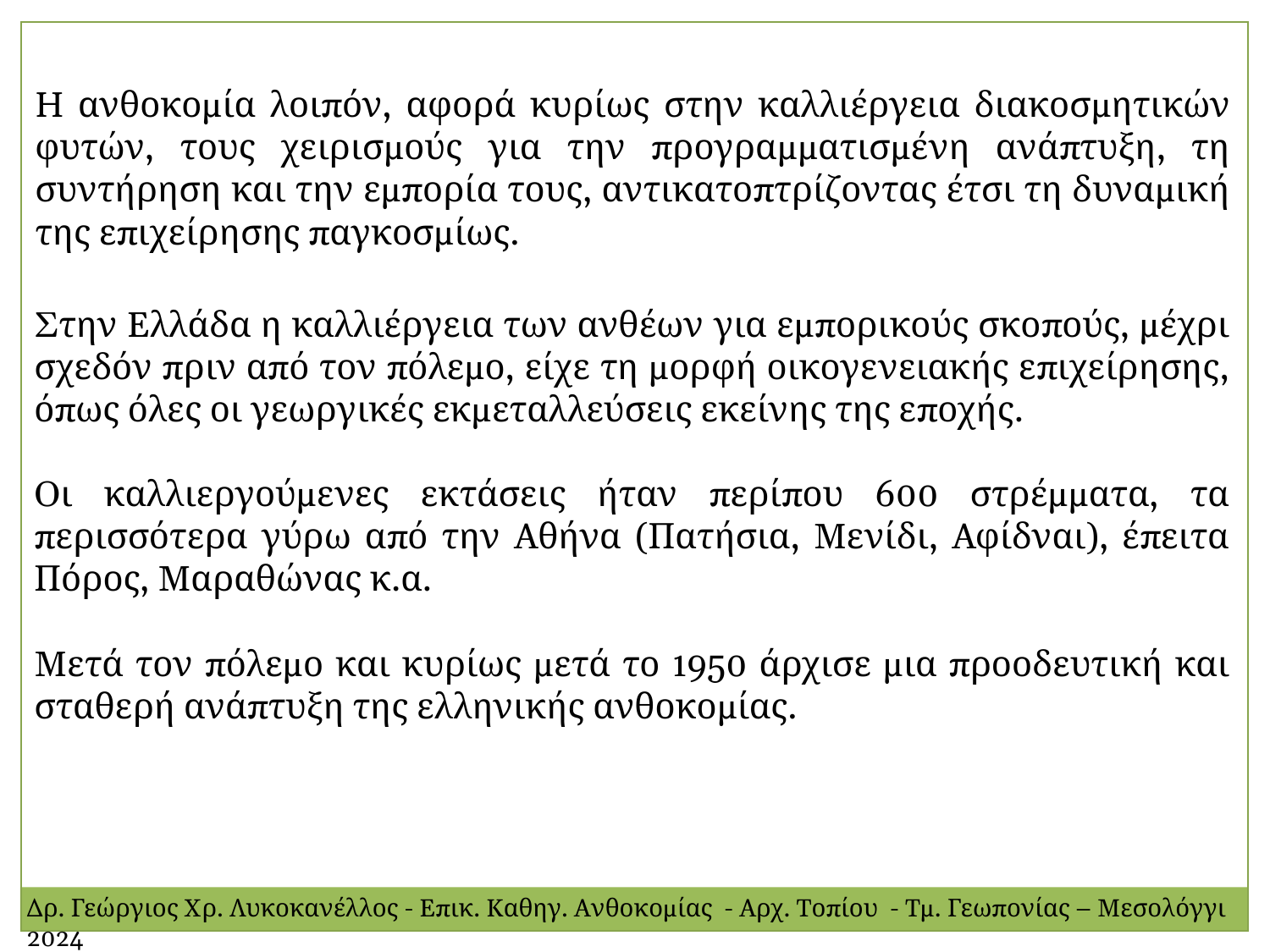

Η ανθοκομία λοιπόν, αφορά κυρίως στην καλλιέργεια διακοσμητικών φυτών, τους χειρισμούς για την προγραμματισμένη ανάπτυξη, τη συντήρηση και την εμπορία τους, αντικατοπτρίζοντας έτσι τη δυναμική της επιχείρησης παγκοσμίως.
Στην Ελλάδα η καλλιέργεια των ανθέων για εμπορικούς σκοπούς, μέχρι σχεδόν πριν από τον πόλεμο, είχε τη μορφή οικογενειακής επιχείρησης, όπως όλες οι γεωργικές εκμεταλλεύσεις εκείνης της εποχής.

Οι καλλιεργούμενες εκτάσεις ήταν περίπου 600 στρέμματα, τα περισσότερα γύρω από την Αθήνα (Πατήσια, Μενίδι, Αφίδναι), έπειτα Πόρος, Μαραθώνας κ.α.

Μετά τον πόλεμο και κυρίως μετά το 1950 άρχισε µια προοδευτική και σταθερή ανάπτυξη της ελληνικής ανθοκομίας.
Δρ. Γεώργιος Χρ. Λυκοκανέλλος - Επικ. Καθηγ. Ανθοκομίας  - Αρχ. Τοπίου  - Τμ. Γεωπονίας – Μεσολόγγι 2024